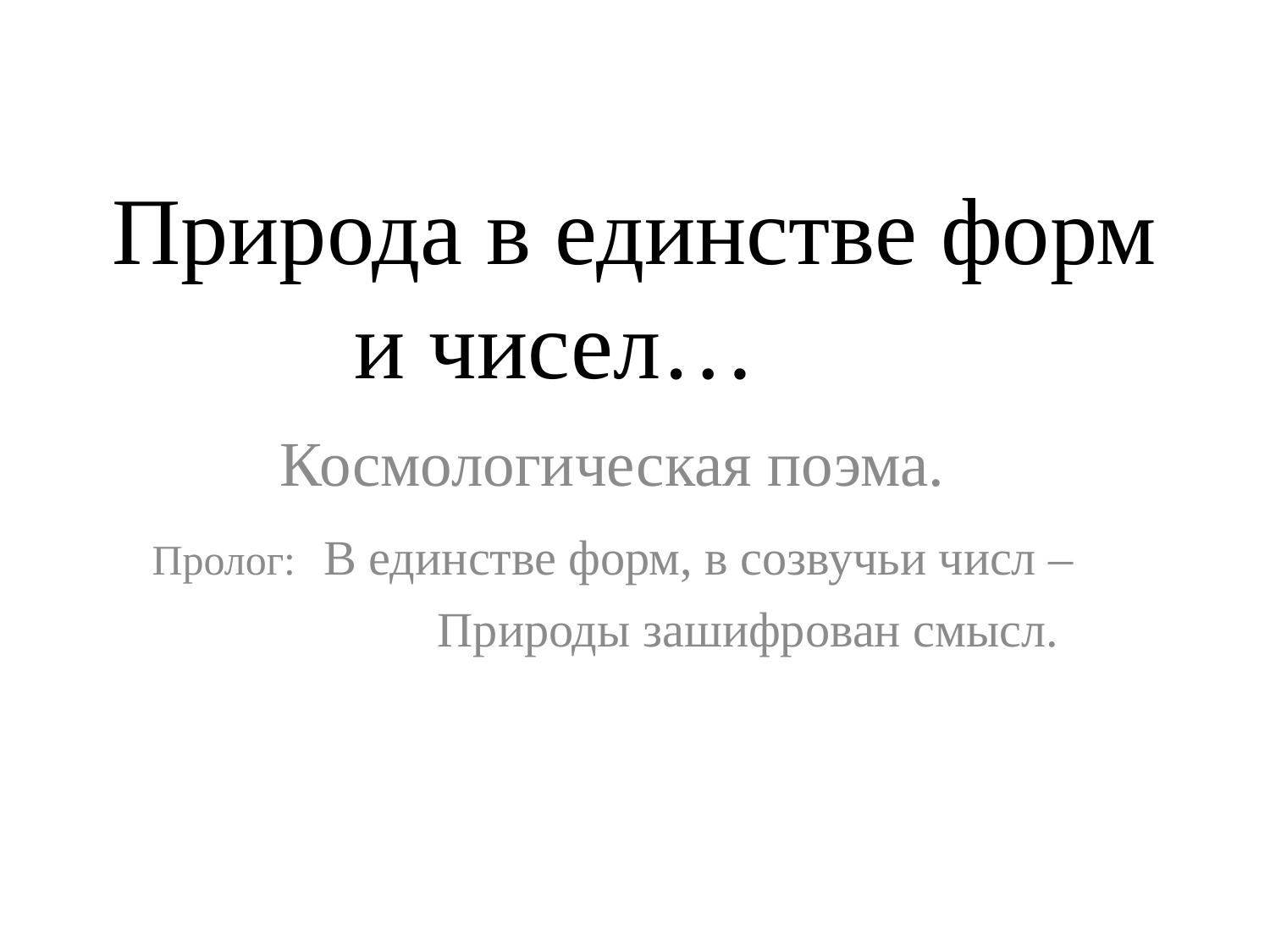

# Природа в единстве форм и чисел…
Космологическая поэма.
Пролог:  В единстве форм, в созвучьи числ –
                      Природы зашифрован смысл.